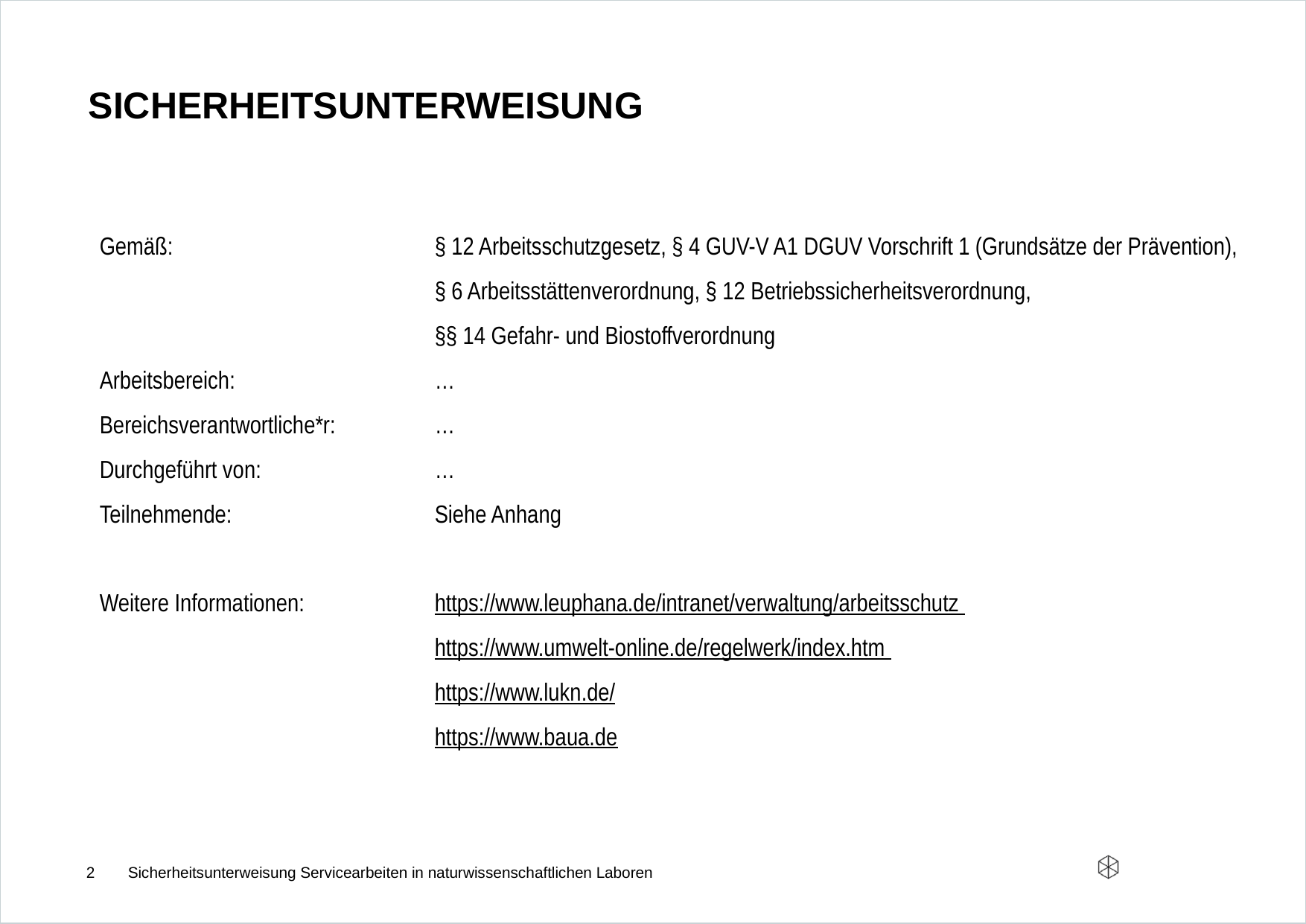

# sicherheitsunterweisung
Gemäß: 			§ 12 Arbeitsschutzgesetz, § 4 GUV-V A1 DGUV Vorschrift 1 (Grundsätze der Prävention),
			§ 6 Arbeitsstättenverordnung, § 12 Betriebssicherheitsverordnung, 					§§ 14 Gefahr- und Biostoffverordnung
Arbeitsbereich: 		…
Bereichsverantwortliche*r: 	…
Durchgeführt von: 		…
Teilnehmende: 		Siehe Anhang

Weitere Informationen:		https://www.leuphana.de/intranet/verwaltung/arbeitsschutz
			https://www.umwelt-online.de/regelwerk/index.htm
			https://www.lukn.de/
			https://www.baua.de

2
Sicherheitsunterweisung Servicearbeiten in naturwissenschaftlichen Laboren